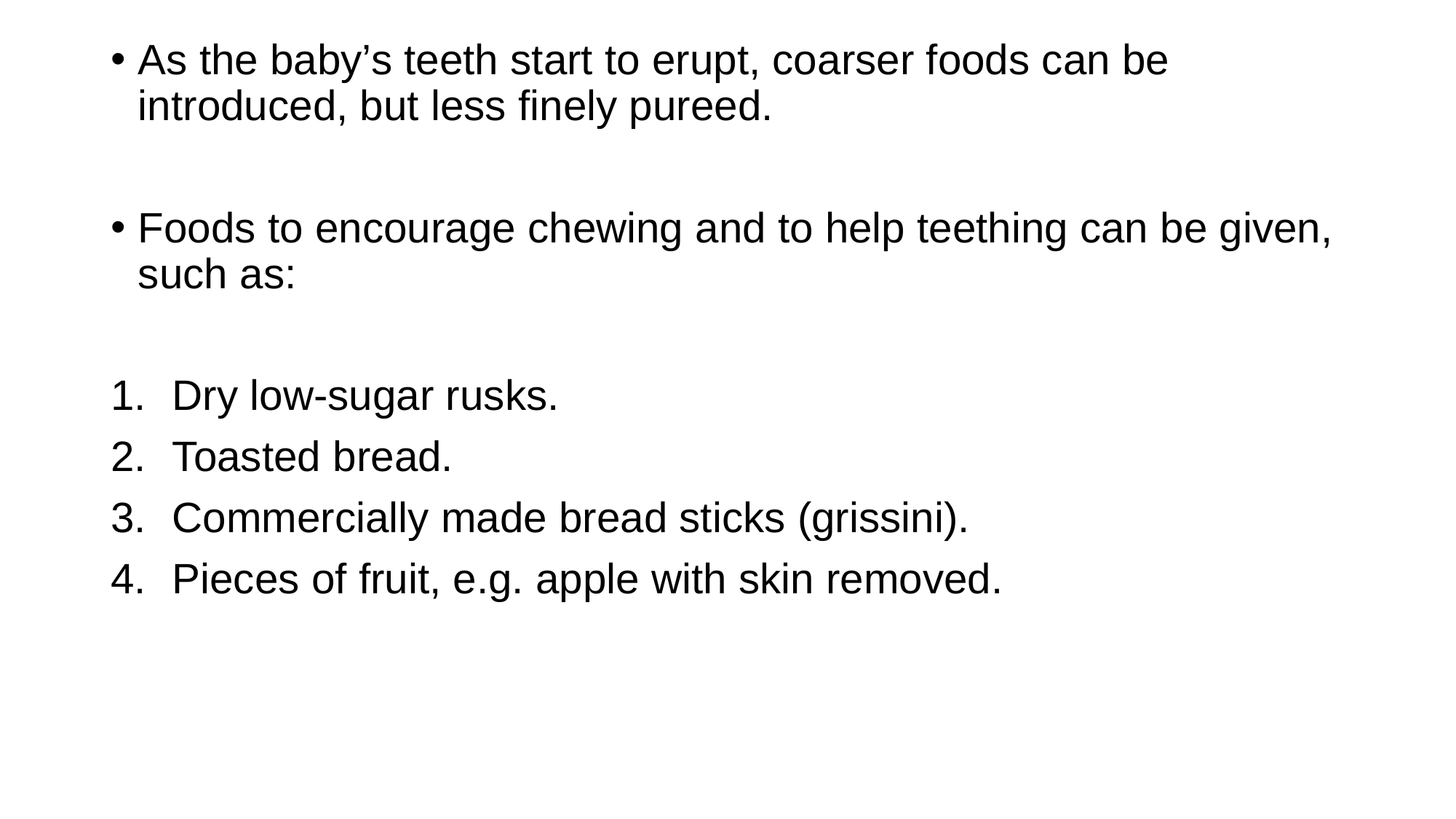

As the baby’s teeth start to erupt, coarser foods can be introduced, but less finely pureed.

Foods to encourage chewing and to help teething can be given, such as:

Dry low-sugar rusks.
Toasted bread.
Commercially made bread sticks (grissini).
Pieces of fruit, e.g. apple with skin removed.